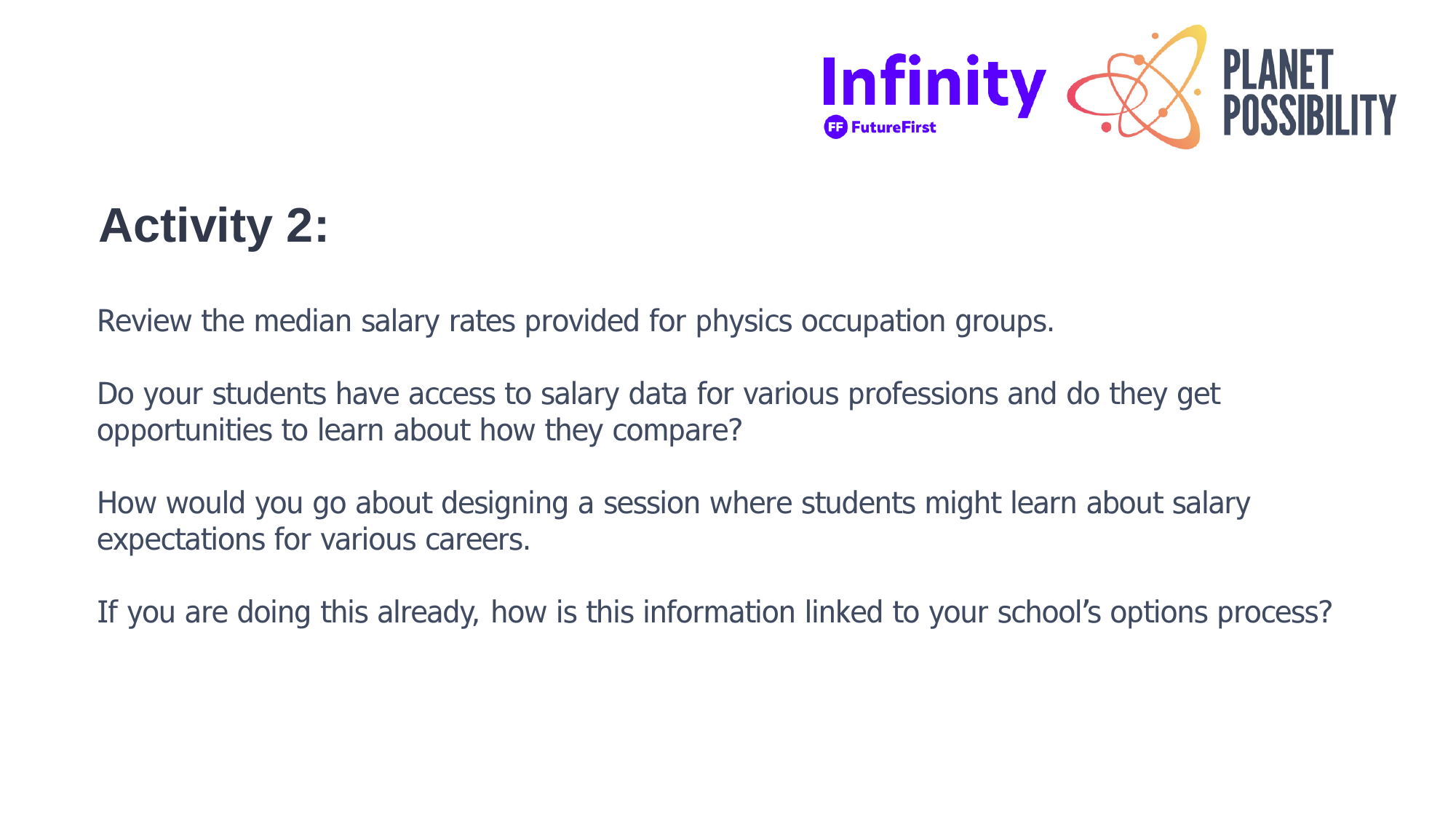

Activity 2:
Review the median salary rates provided for physics occupation groups.

Do your students have access to salary data for various professions and do they get opportunities to learn about how they compare?

How would you go about designing a session where students might learn about salary expectations for various careers.

If you are doing this already, how is this information linked to your school’s options process?